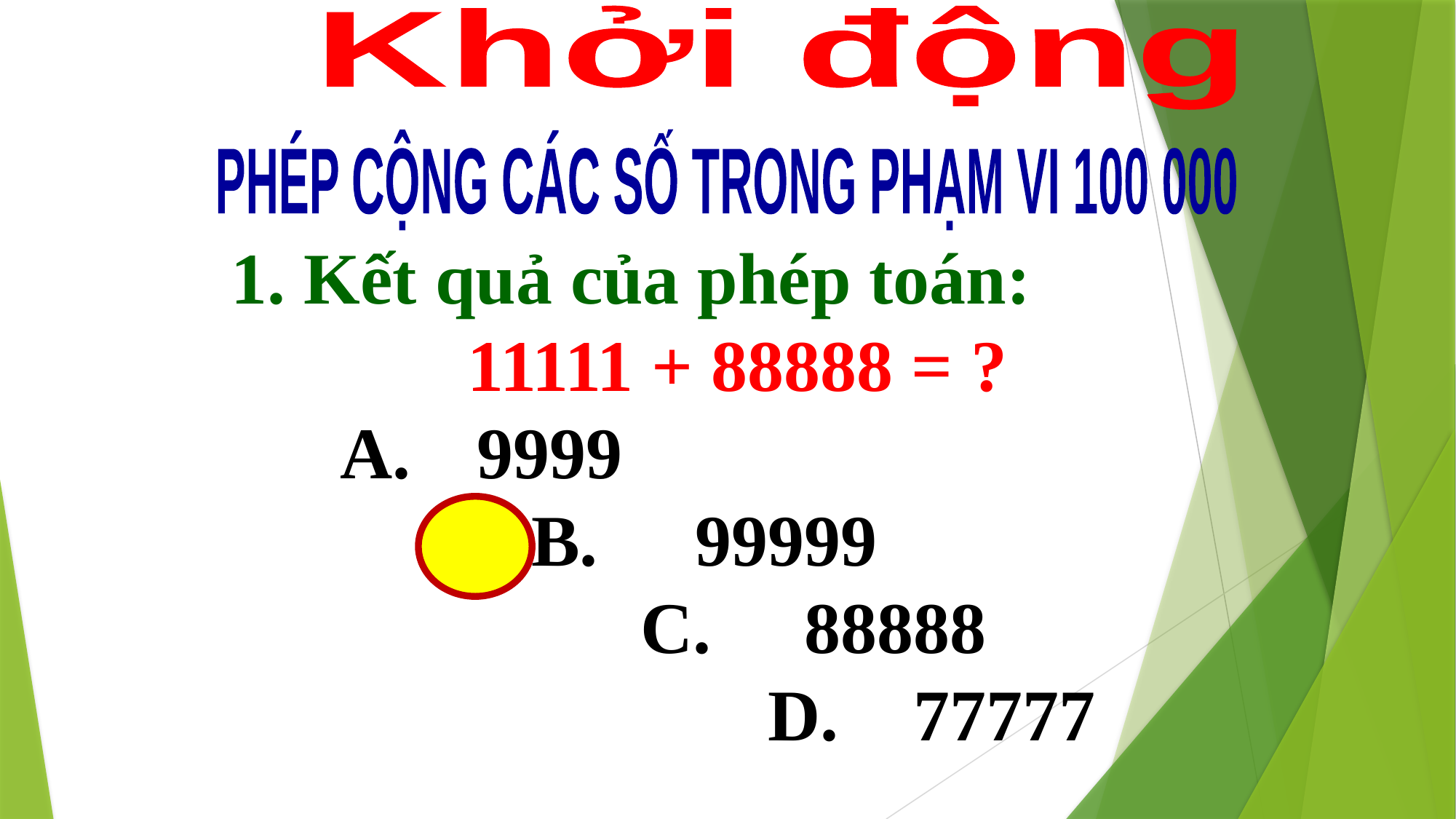

Khởi động
PHÉP CỘNG CÁC SỐ TRONG PHẠM VI 100 000
1. Kết quả của phép toán:
 11111 + 88888 = ?
A. 	9999
		   B. 	99999
			   C. 	88888
				    D. 	77777